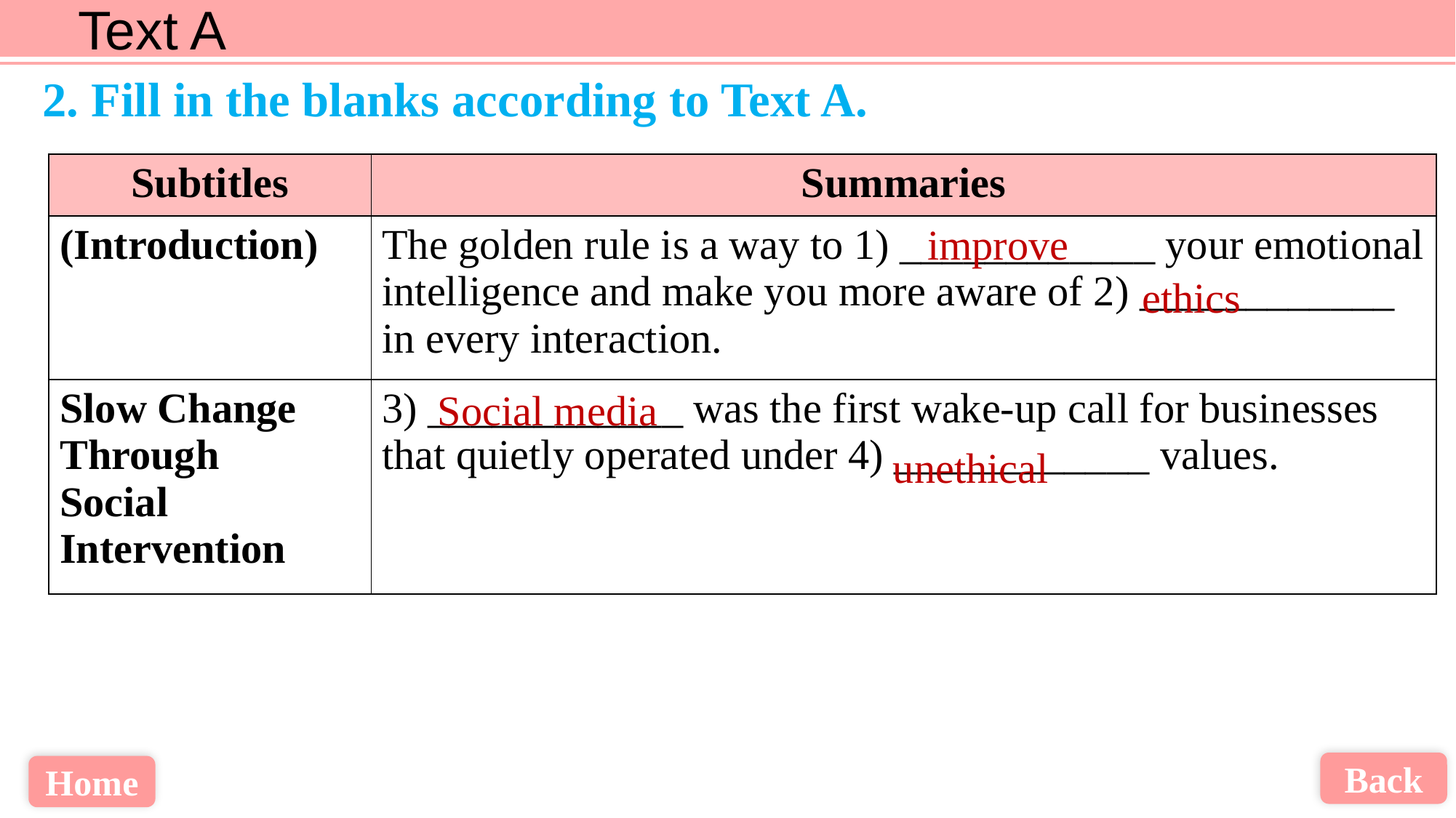

2. Fill in the blanks according to Text A.
| Subtitles | Summaries |
| --- | --- |
| (Introduction) | The golden rule is a way to 1) \_\_\_\_\_\_\_\_\_\_\_\_ your emotional intelligence and make you more aware of 2) \_\_\_\_\_\_\_\_\_\_\_\_ in every interaction. |
| Slow Change Through Social Intervention | 3) \_\_\_\_\_\_\_\_\_\_\_\_ was the first wake-up call for businesses that quietly operated under 4) \_\_\_\_\_\_\_\_\_\_\_\_ values. |
improve
ethics
Social media
unethical
Back